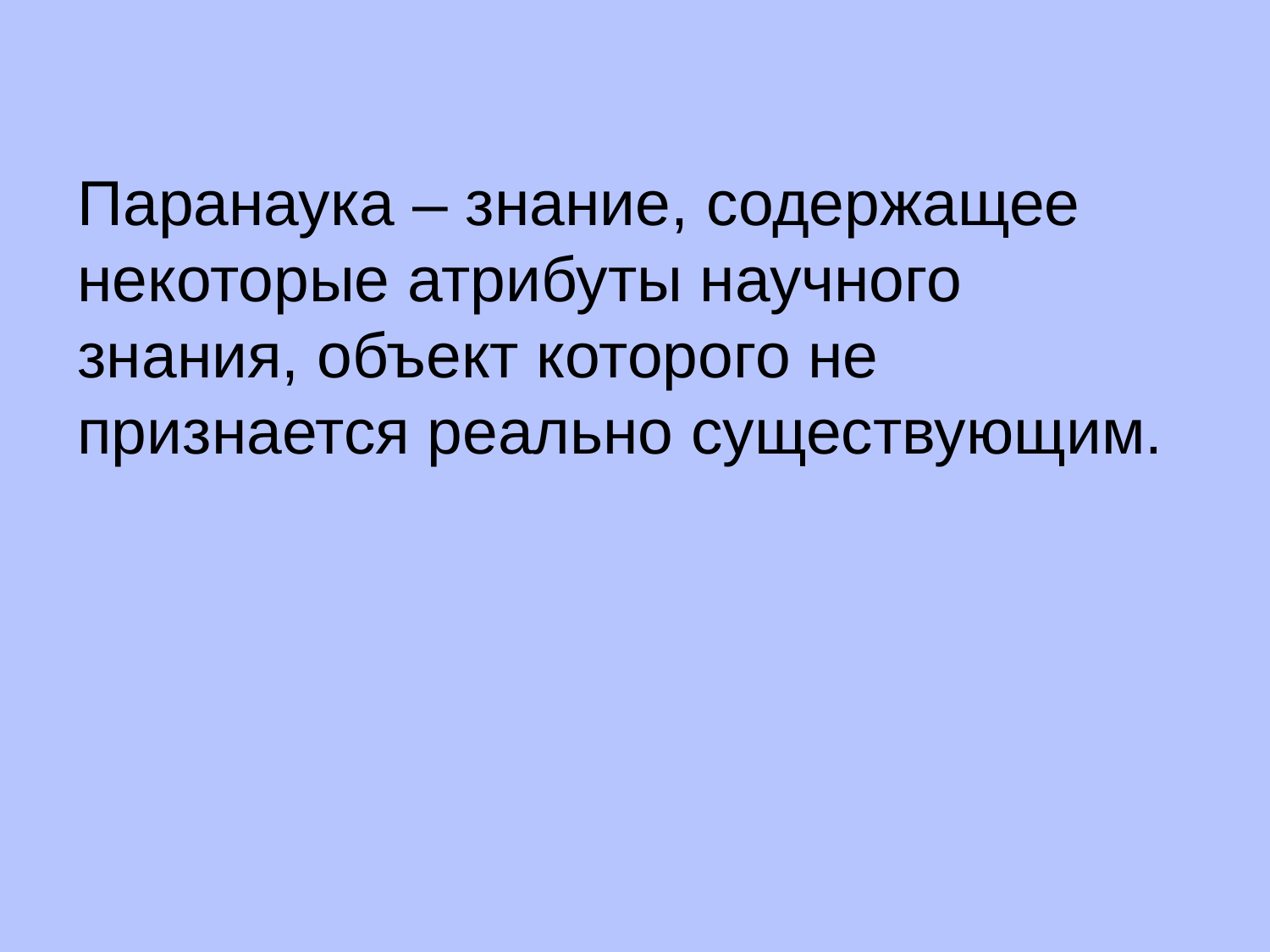

Паранаука – знание, содержащее некоторые атрибуты научного знания, объект которого не признается реально существующим.